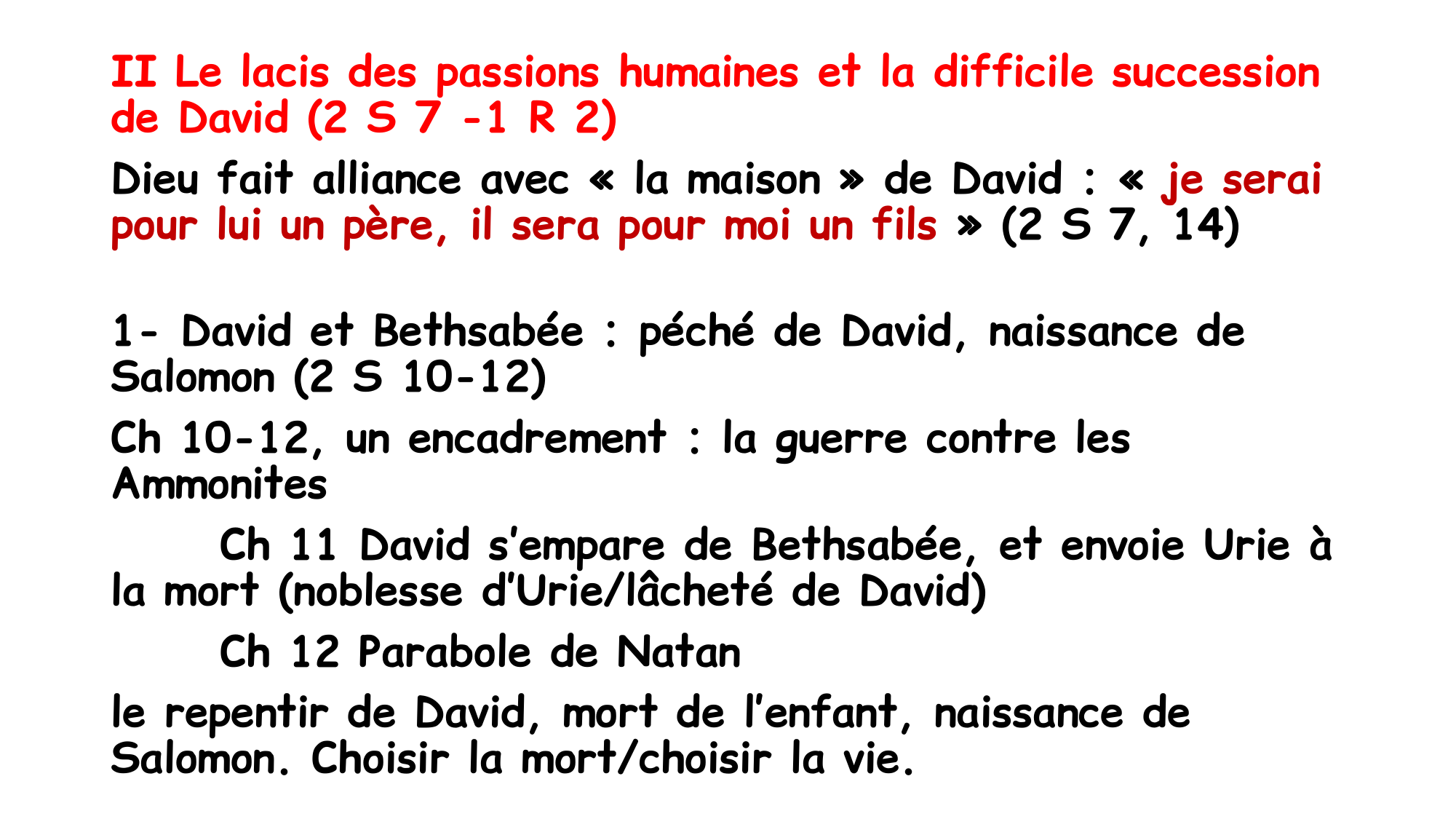

II Le lacis des passions humaines et la difficile succession de David (2 S 7 -1 R 2)
Dieu fait alliance avec « la maison » de David : « je serai pour lui un père, il sera pour moi un fils » (2 S 7, 14)
1- David et Bethsabée : péché de David, naissance de Salomon (2 S 10-12)
Ch 10-12, un encadrement : la guerre contre les Ammonites
	Ch 11 David s’empare de Bethsabée, et envoie Urie à la mort (noblesse d’Urie/lâcheté de David)
	Ch 12 Parabole de Natan
le repentir de David, mort de l’enfant, naissance de Salomon. Choisir la mort/choisir la vie.